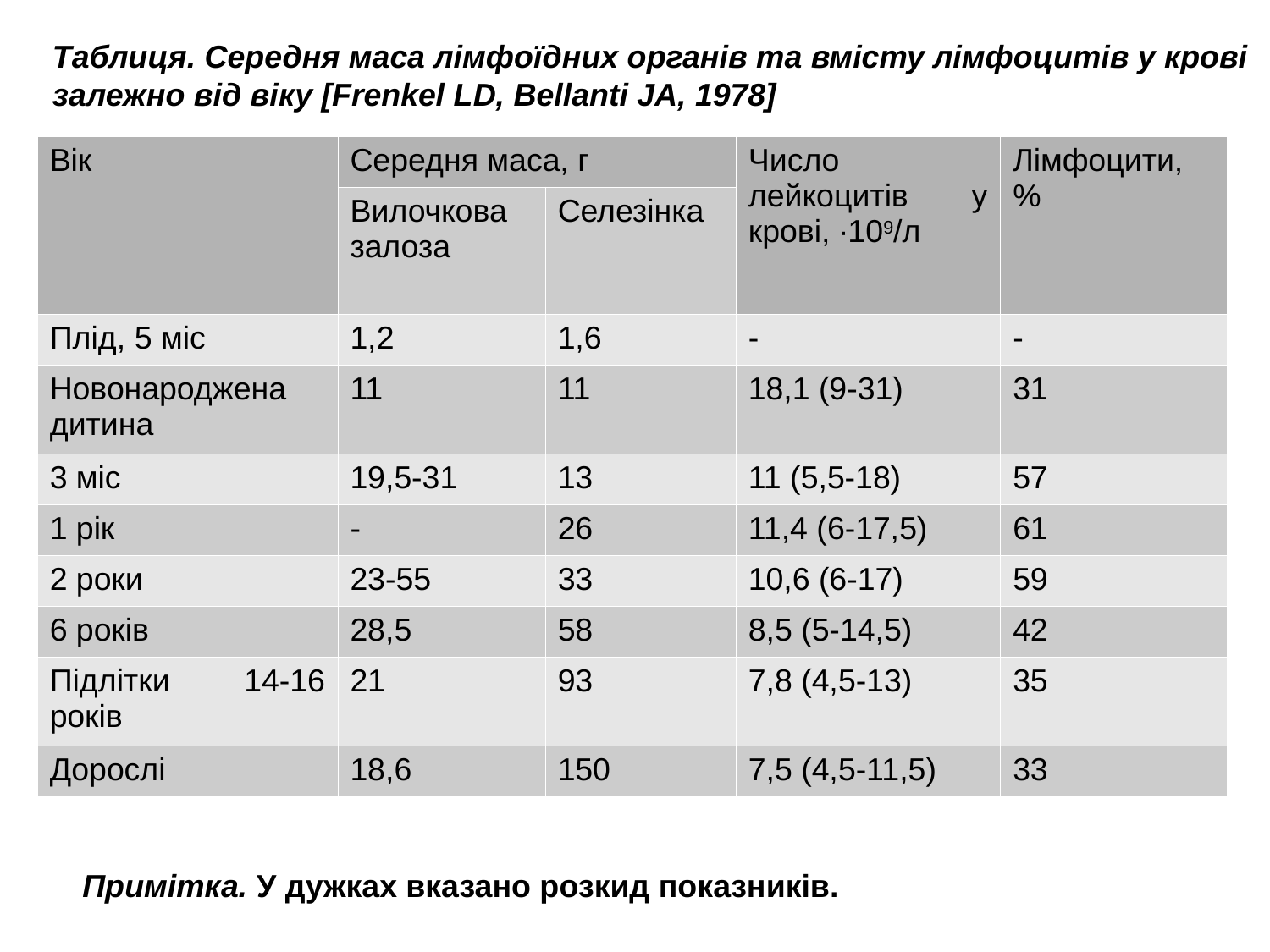

Таблиця. Середня маса лімфоїдних органів та вмісту лімфоцитів у крові
залежно від віку [Frenkel LD, Bellanti JA, 1978]
| Вік | Середня маса, г |  | Число лейкоцитів у крові, ∙109/л | Лімфоцити, % |
| --- | --- | --- | --- | --- |
|  | Вилочкова залоза | Селезінка |  |  |
| Плід, 5 міс | 1,2 | 1,6 | - | - |
| Новонароджена дитина | 11 | 11 | 18,1 (9-31) | 31 |
| 3 міс | 19,5-31 | 13 | 11 (5,5-18) | 57 |
| 1 рік | - | 26 | 11,4 (6-17,5) | 61 |
| 2 роки | 23-55 | 33 | 10,6 (6-17) | 59 |
| 6 років | 28,5 | 58 | 8,5 (5-14,5) | 42 |
| Підлітки 14-16 років | 21 | 93 | 7,8 (4,5-13) | 35 |
| Дорослі | 18,6 | 150 | 7,5 (4,5-11,5) | 33 |
Примітка. У дужках вказано розкид показників.